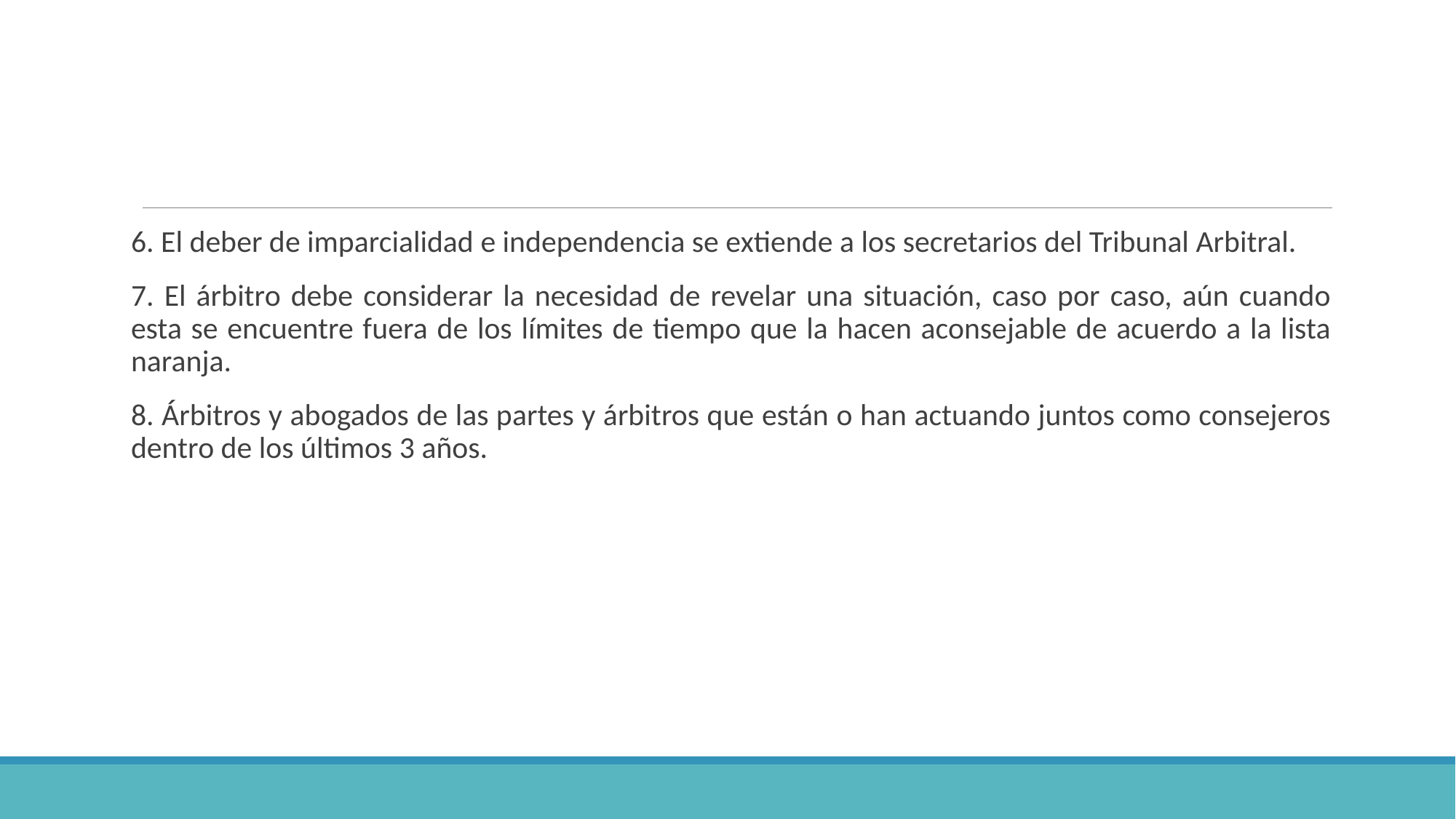

#
6. El deber de imparcialidad e independencia se extiende a los secretarios del Tribunal Arbitral.
7. El árbitro debe considerar la necesidad de revelar una situación, caso por caso, aún cuando esta se encuentre fuera de los límites de tiempo que la hacen aconsejable de acuerdo a la lista naranja.
8. Árbitros y abogados de las partes y árbitros que están o han actuando juntos como consejeros dentro de los últimos 3 años.